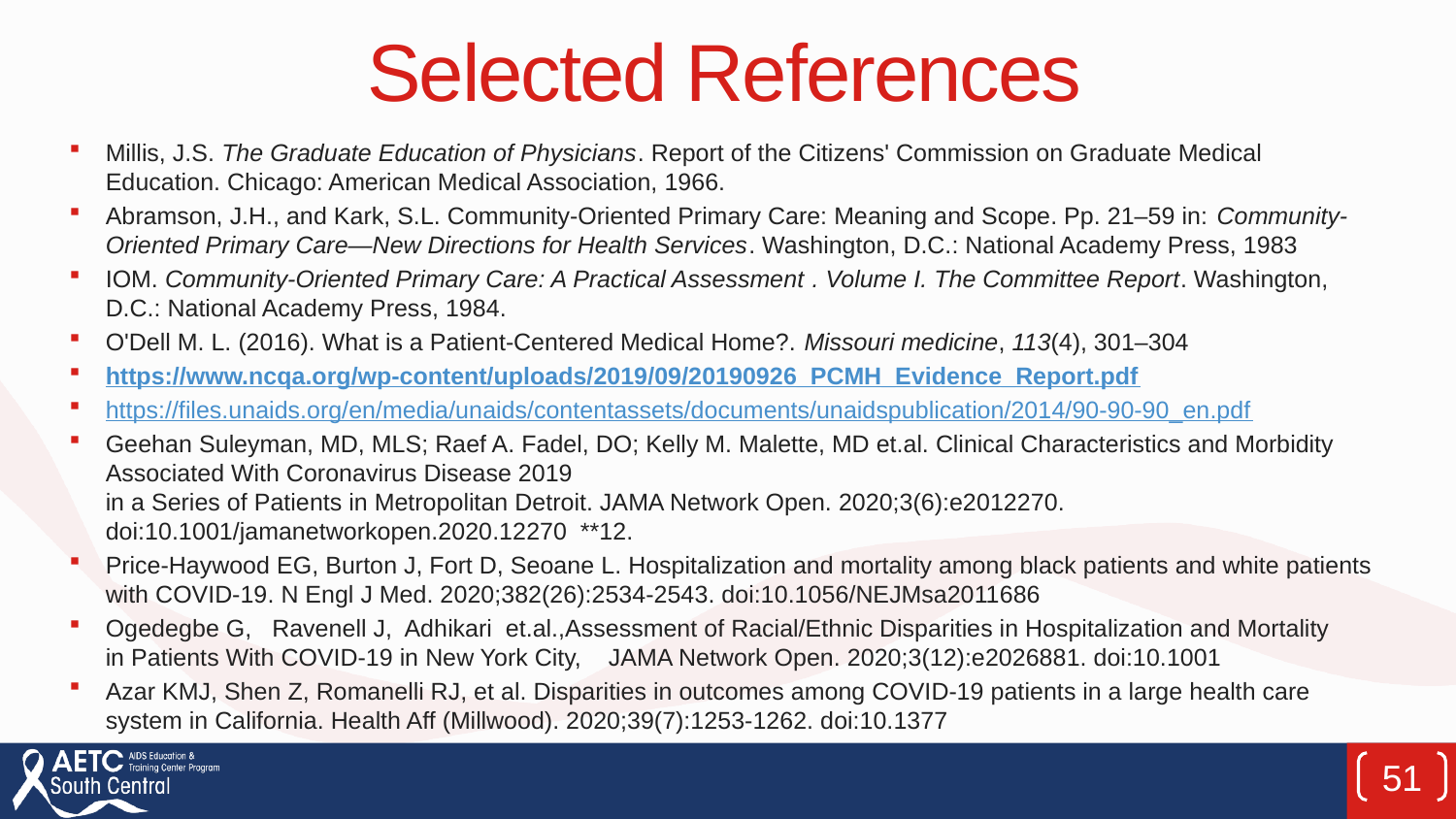

# Selected References
Millis, J.S. The Graduate Education of Physicians. Report of the Citizens' Commission on Graduate Medical Education. Chicago: American Medical Association, 1966.
Abramson, J.H., and Kark, S.L. Community-Oriented Primary Care: Meaning and Scope. Pp. 21–59 in: Community-Oriented Primary Care—New Directions for Health Services. Washington, D.C.: National Academy Press, 1983
IOM. Community-Oriented Primary Care: A Practical Assessment . Volume I. The Committee Report. Washington, D.C.: National Academy Press, 1984.
O'Dell M. L. (2016). What is a Patient-Centered Medical Home?. Missouri medicine, 113(4), 301–304
https://www.ncqa.org/wp-content/uploads/2019/09/20190926_PCMH_Evidence_Report.pdf
https://files.unaids.org/en/media/unaids/contentassets/documents/unaidspublication/2014/90-90-90_en.pdf
Geehan Suleyman, MD, MLS; Raef A. Fadel, DO; Kelly M. Malette, MD et.al. Clinical Characteristics and Morbidity Associated With Coronavirus Disease 2019
in a Series of Patients in Metropolitan Detroit. JAMA Network Open. 2020;3(6):e2012270. doi:10.1001/jamanetworkopen.2020.12270  **12.
Price-Haywood EG, Burton J, Fort D, Seoane L. Hospitalization and mortality among black patients and white patients with COVID-19. N Engl J Med. 2020;382(26):2534-2543. doi:10.1056/NEJMsa2011686
Ogedegbe G,   Ravenell J,  Adhikari  et.al.,Assessment of Racial/Ethnic Disparities in Hospitalization and Mortality
in Patients With COVID-19 in New York City,    JAMA Network Open. 2020;3(12):e2026881. doi:10.1001
Azar KMJ, Shen Z, Romanelli RJ, et al. Disparities in outcomes among COVID-19 patients in a large health care system in California. Health Aff (Millwood). 2020;39(7):1253-1262. doi:10.1377

51